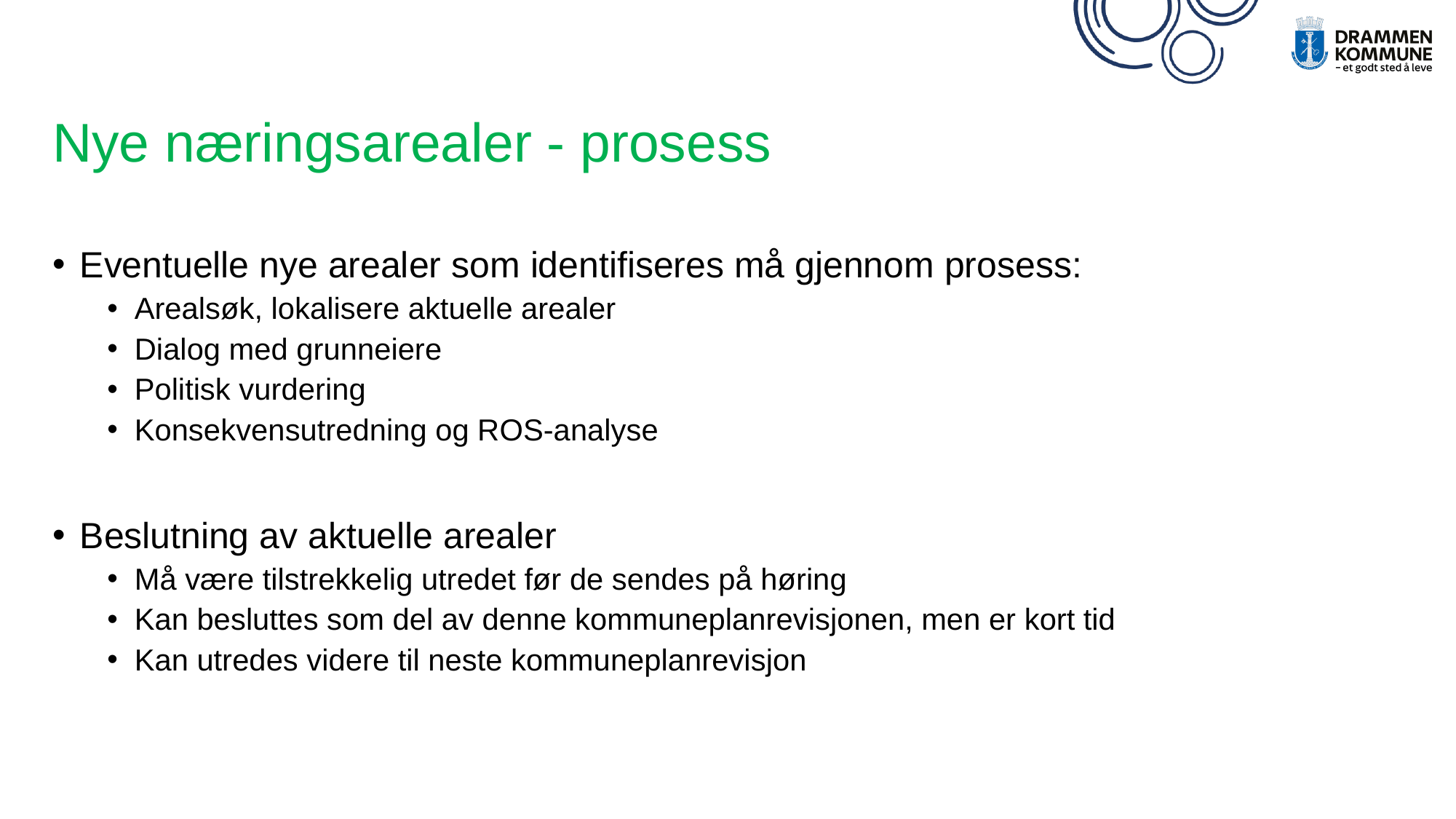

# Nye næringsarealer - prosess
Eventuelle nye arealer som identifiseres må gjennom prosess:
Arealsøk, lokalisere aktuelle arealer
Dialog med grunneiere
Politisk vurdering
Konsekvensutredning og ROS-analyse

Beslutning av aktuelle arealer
Må være tilstrekkelig utredet før de sendes på høring
Kan besluttes som del av denne kommuneplanrevisjonen, men er kort tid
Kan utredes videre til neste kommuneplanrevisjon